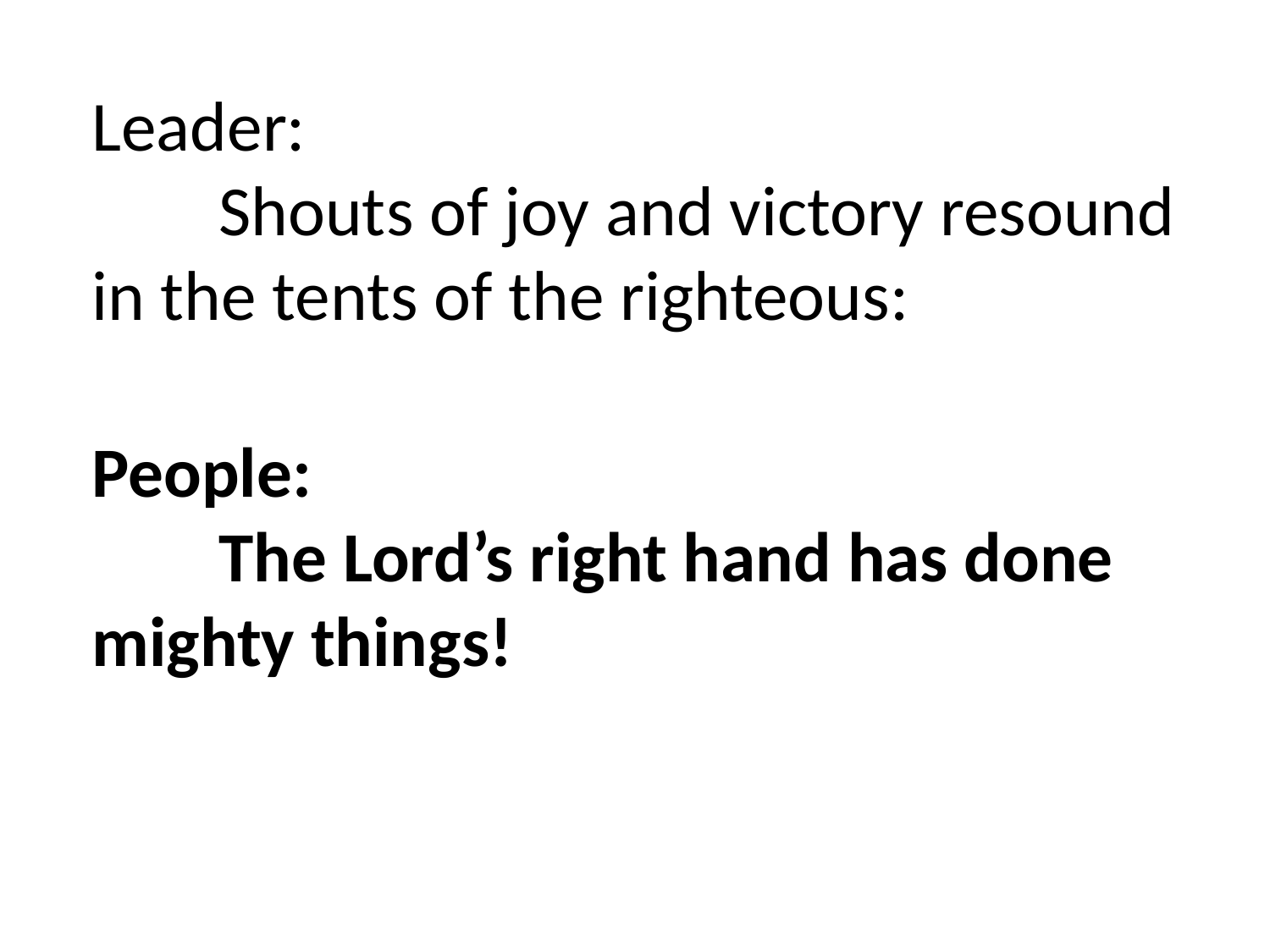

Leader:
	Shouts of joy and victory resound in the tents of the righteous:
People:
	The Lord’s right hand has done mighty things!